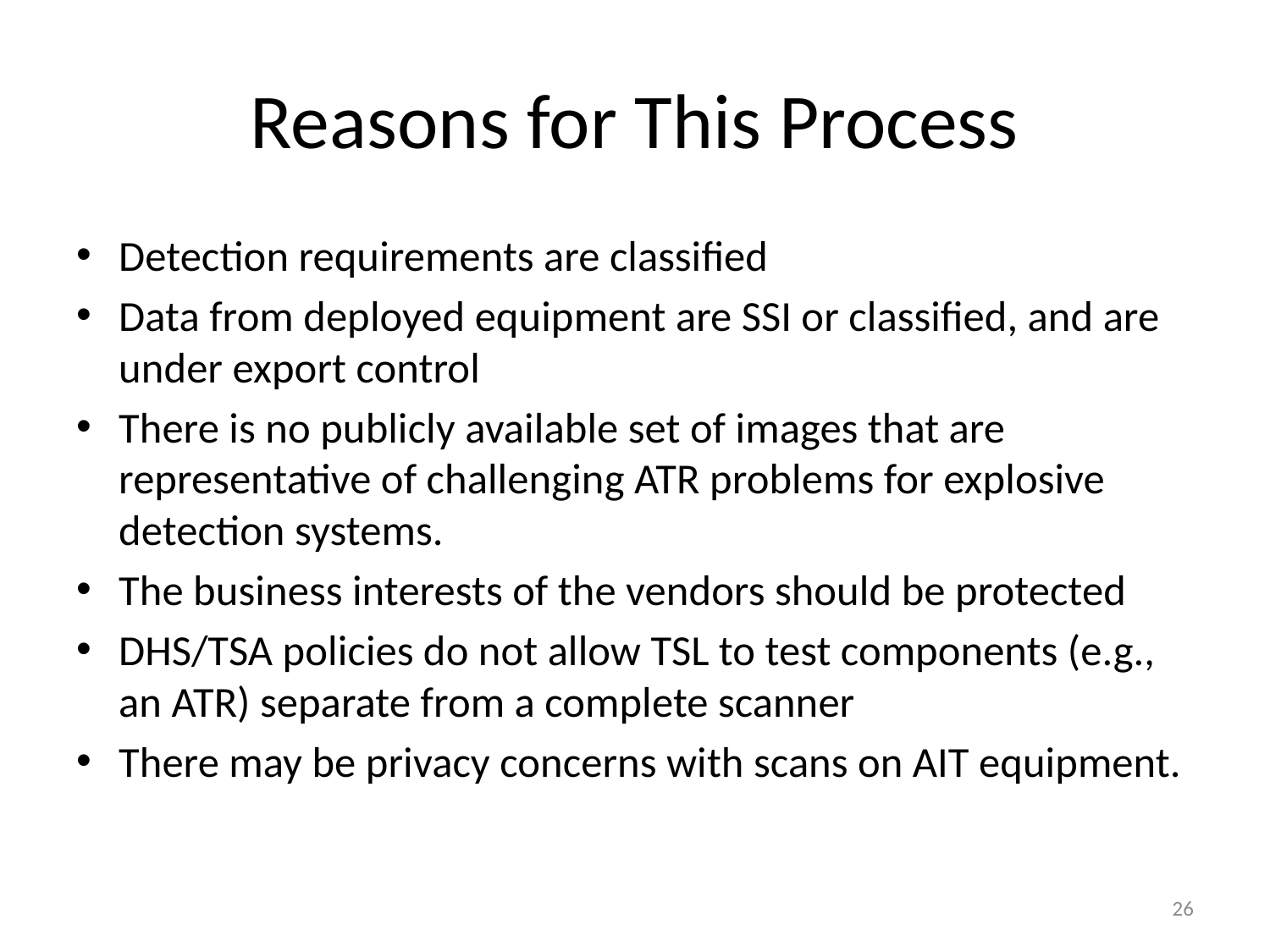

# Reasons for This Process
Detection requirements are classified
Data from deployed equipment are SSI or classified, and are under export control
There is no publicly available set of images that are representative of challenging ATR problems for explosive detection systems.
The business interests of the vendors should be protected
DHS/TSA policies do not allow TSL to test components (e.g., an ATR) separate from a complete scanner
There may be privacy concerns with scans on AIT equipment.

26